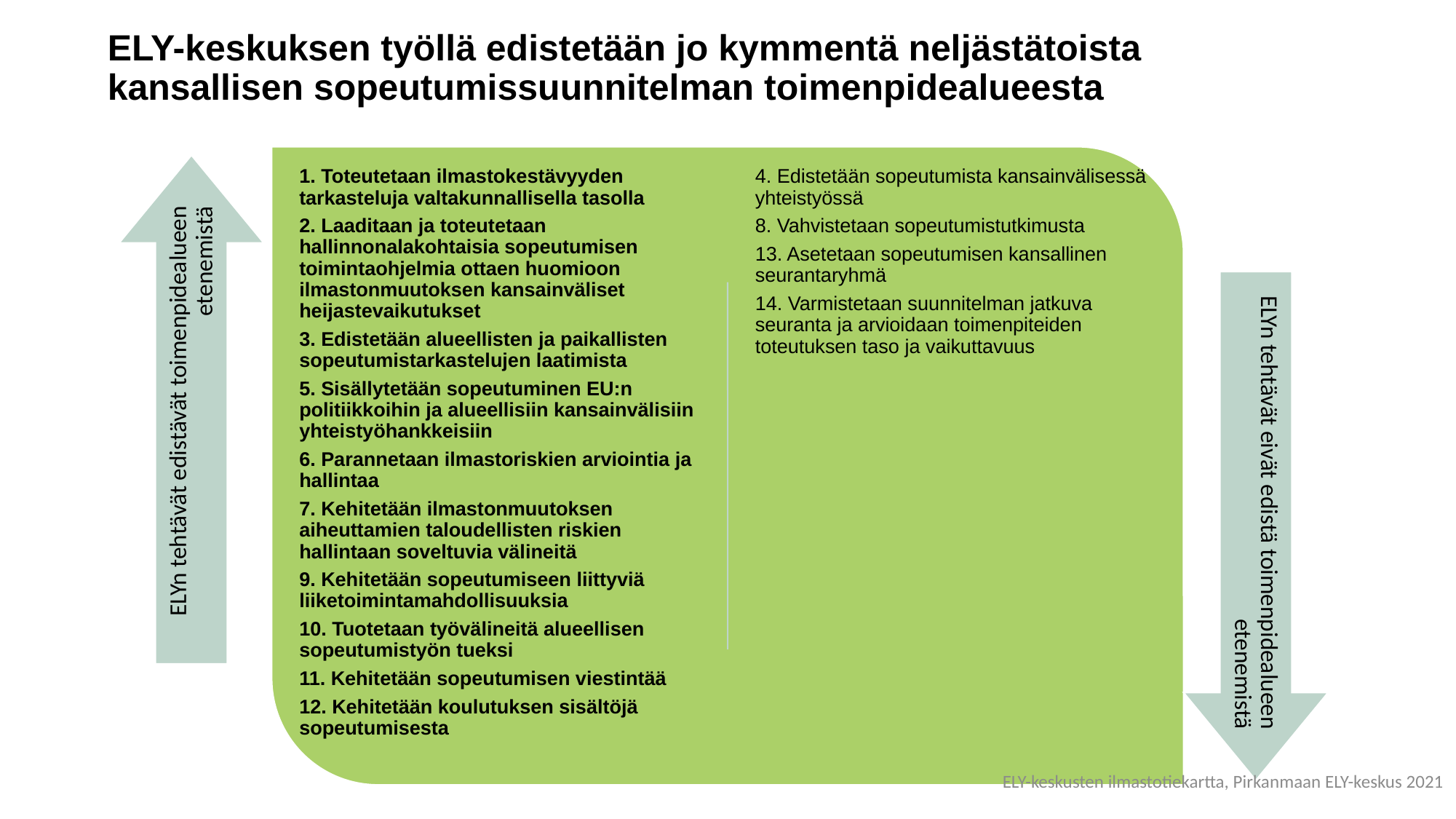

# ELY-keskuksen työllä edistetään jo kymmentä neljästätoista kansallisen sopeutumissuunnitelman toimenpidealueesta
1. Toteutetaan ilmastokestävyyden tarkasteluja valtakunnallisella tasolla
2. Laaditaan ja toteutetaan hallinnonalakohtaisia sopeutumisen toimintaohjelmia ottaen huomioon ilmastonmuutoksen kansainväliset heijastevaikutukset
3. Edistetään alueellisten ja paikallisten sopeutumistarkastelujen laatimista
5. Sisällytetään sopeutuminen EU:n politiikkoihin ja alueellisiin kansainvälisiin yhteistyöhankkeisiin
6. Parannetaan ilmastoriskien arviointia ja hallintaa
7. Kehitetään ilmastonmuutoksen aiheuttamien taloudellisten riskien hallintaan soveltuvia välineitä
9. Kehitetään sopeutumiseen liittyviä liiketoimintamahdollisuuksia
10. Tuotetaan työvälineitä alueellisen sopeutumistyön tueksi
11. Kehitetään sopeutumisen viestintää
12. Kehitetään koulutuksen sisältöjä sopeutumisesta
4. Edistetään sopeutumista kansainvälisessä yhteistyössä
8. Vahvistetaan sopeutumistutkimusta
13. Asetetaan sopeutumisen kansallinen seurantaryhmä
14. Varmistetaan suunnitelman jatkuva seuranta ja arvioidaan toimenpiteiden toteutuksen taso ja vaikuttavuus
ELYn tehtävät edistävät toimenpidealueen etenemistä
ELYn tehtävät eivät edistä toimenpidealueen etenemistä

ELY-keskusten ilmastotiekartta, Pirkanmaan ELY-keskus 2021